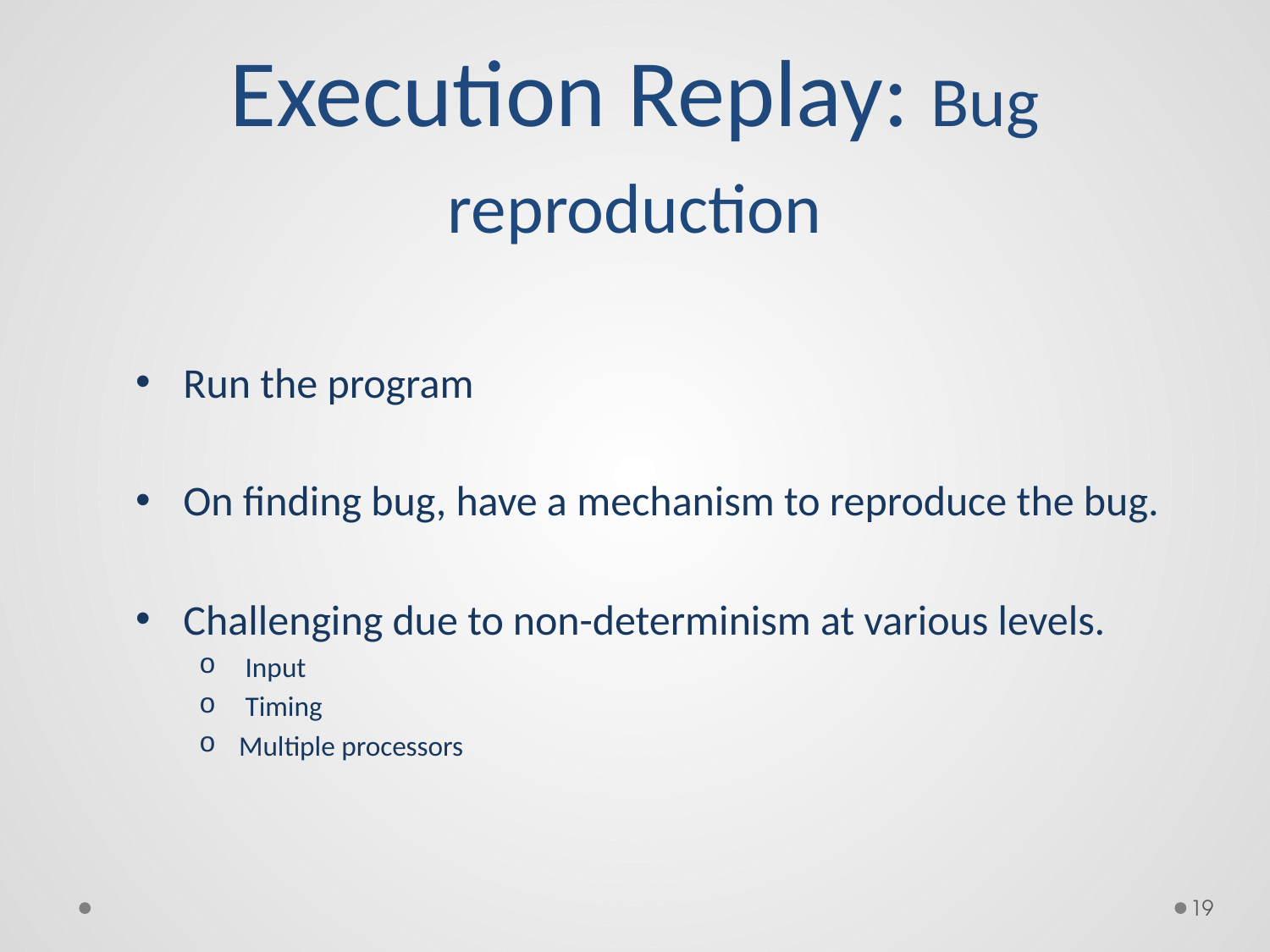

# Execution Replay: Bug reproduction
Run the program

On finding bug, have a mechanism to reproduce the bug.

Challenging due to non-determinism at various levels.
 Input
 Timing
Multiple processors
19